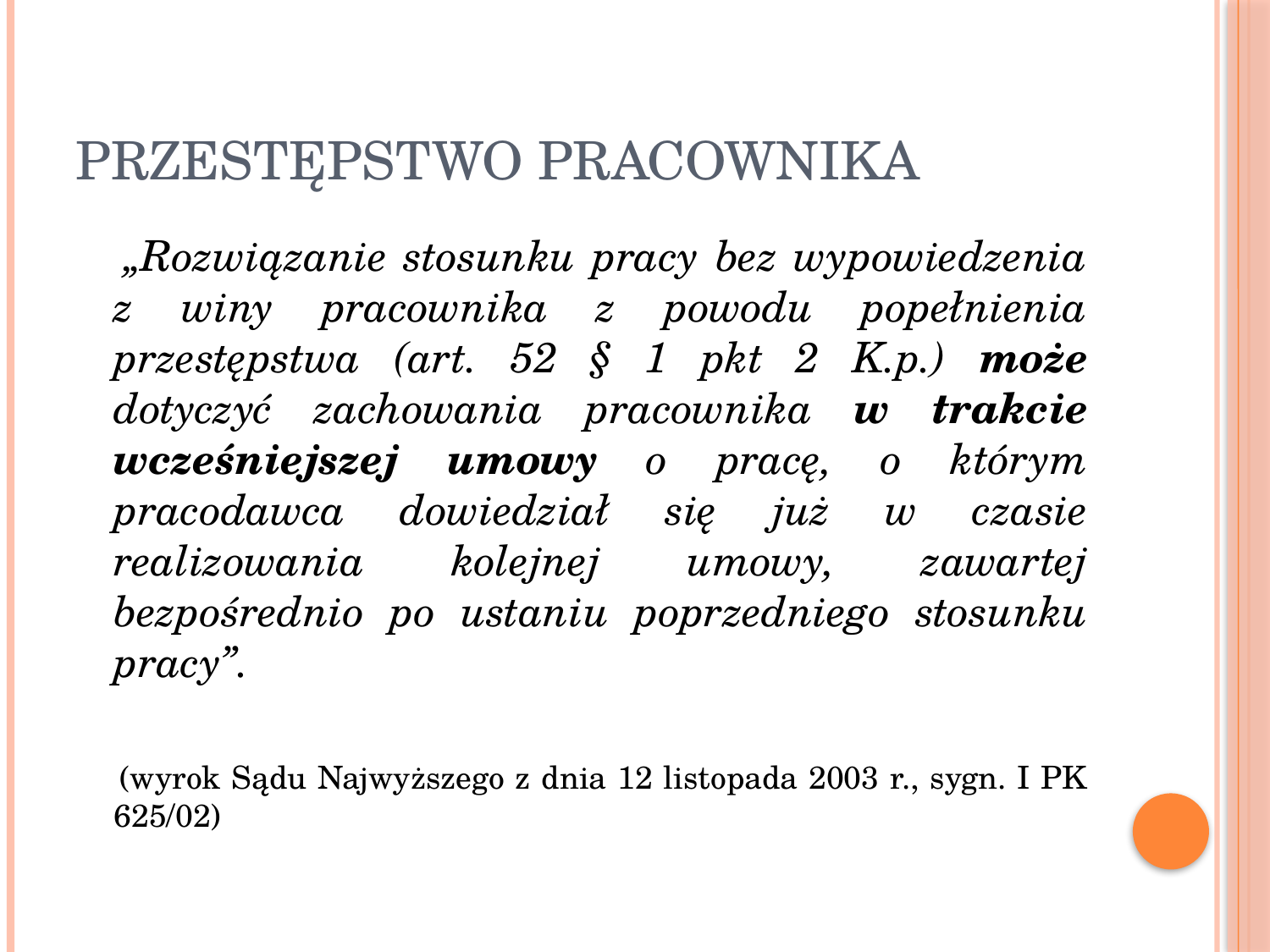

# Przestępstwo pracownika
   „Rozwiązanie stosunku pracy bez wypowiedzenia z winy pracownika z powodu popełnienia przestępstwa (art. 52 § 1 pkt 2 K.p.) może dotyczyć zachowania pracownika w trakcie wcześniejszej umowy o pracę, o którym pracodawca dowiedział się już w czasie realizowania kolejnej umowy, zawartej bezpośrednio po ustaniu poprzedniego stosunku pracy”.

    (wyrok Sądu Najwyższego z dnia 12 listopada 2003 r., sygn. I PK 625/02)